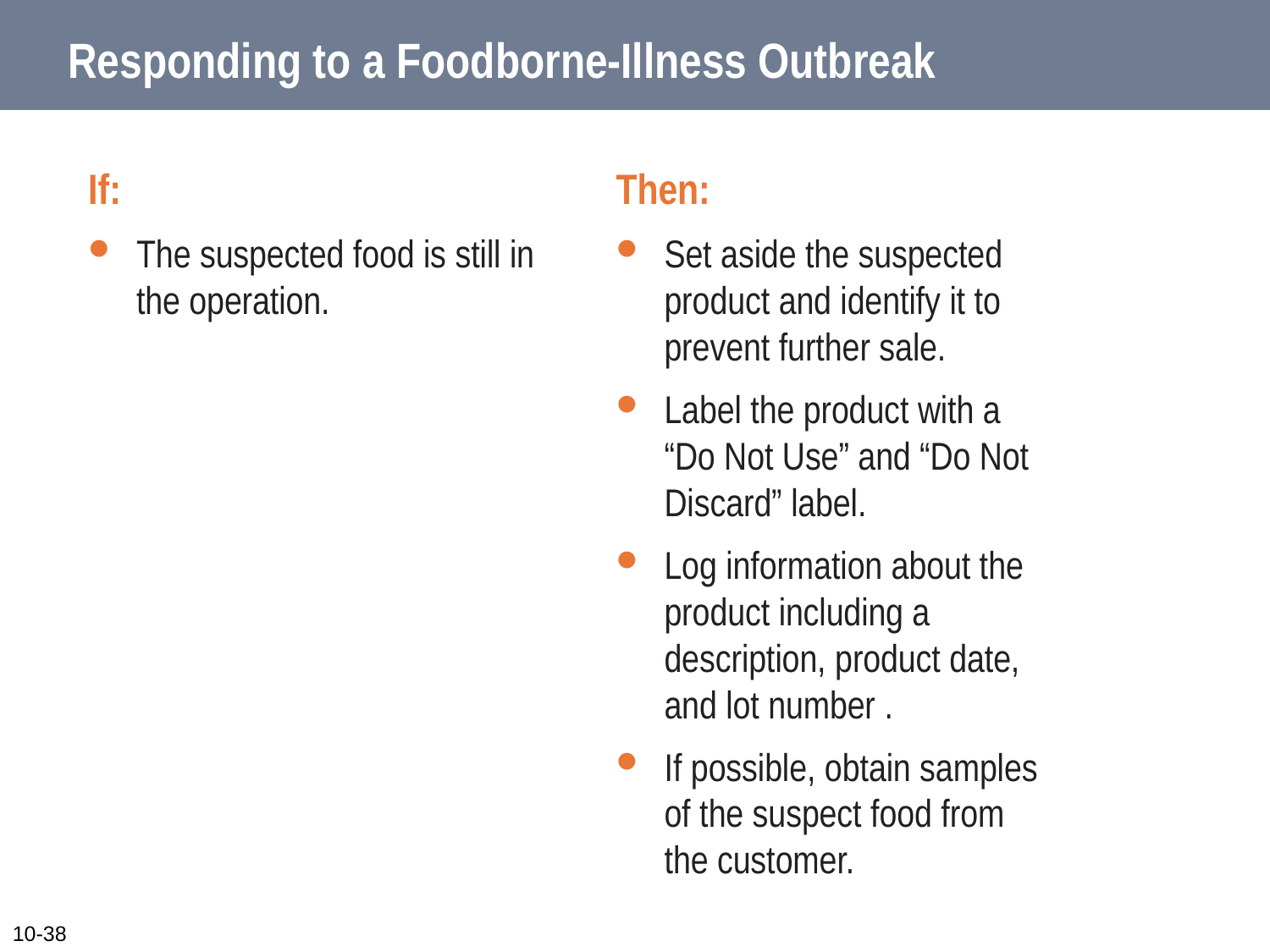

# Responding to a Foodborne-Illness Outbreak
If:
The suspected food is still in the operation.

Then:
Set aside the suspected product and identify it to prevent further sale.
Label the product with a “Do Not Use” and “Do Not Discard” label.
Log information about the product including a description, product date, and lot number .
If possible, obtain samples of the suspect food from the customer.

10-38